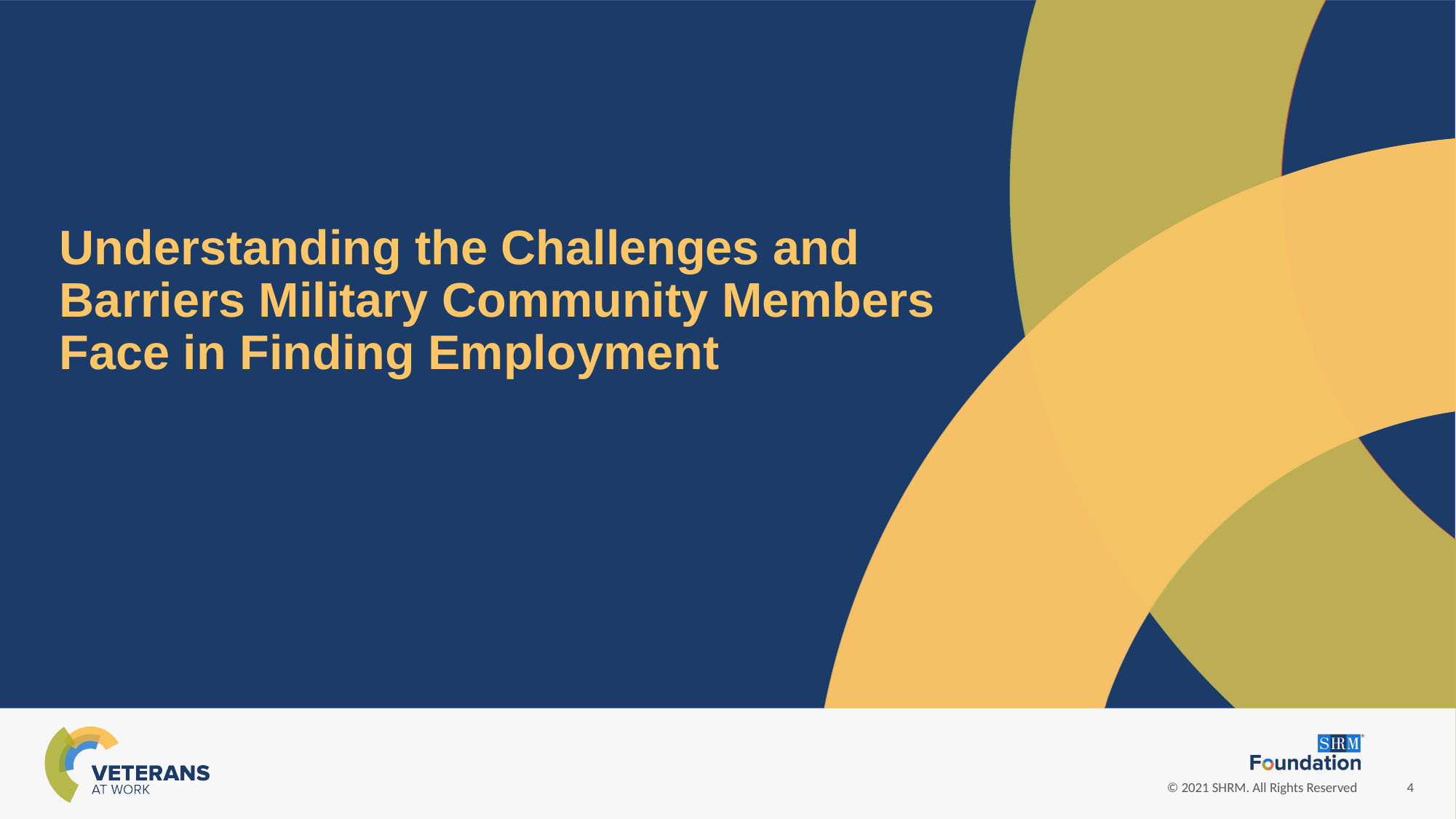

Understanding the Challenges and Barriers Military Community Members Face in Finding Employment